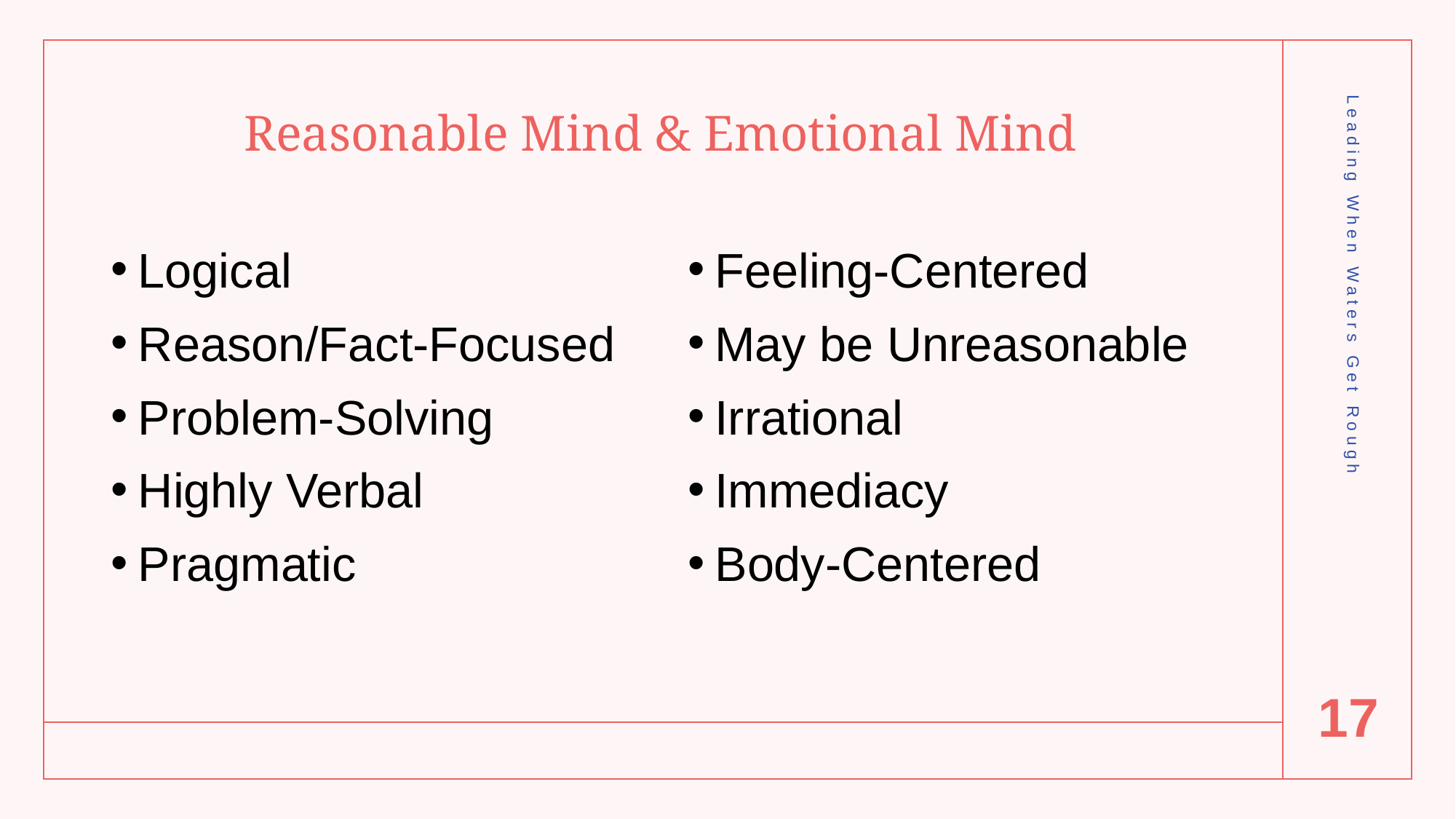

# Reasonable Mind & Emotional Mind
Logical
Reason/Fact-Focused
Problem-Solving
Highly Verbal
Pragmatic

Feeling-Centered
May be Unreasonable
Irrational
Immediacy
Body-Centered

Leading When Waters Get Rough
17